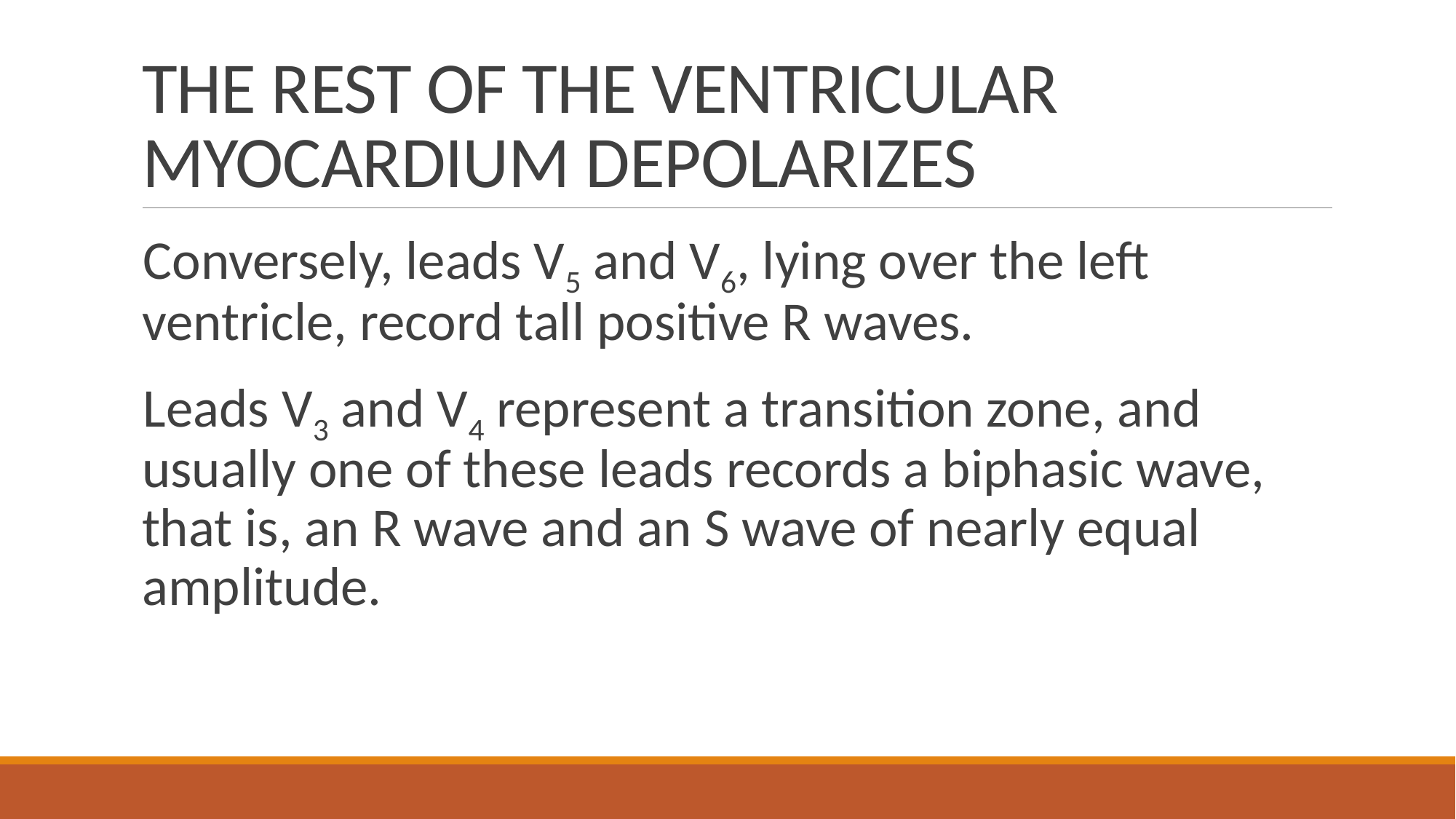

# THE REST OF THE VENTRICULAR MYOCARDIUM DEPOLARIZES
Conversely, leads V5 and V6, lying over the left ventricle, record tall positive R waves.
Leads V3 and V4 represent a transition zone, and usually one of these leads records a biphasic wave, that is, an R wave and an S wave of nearly equal amplitude.